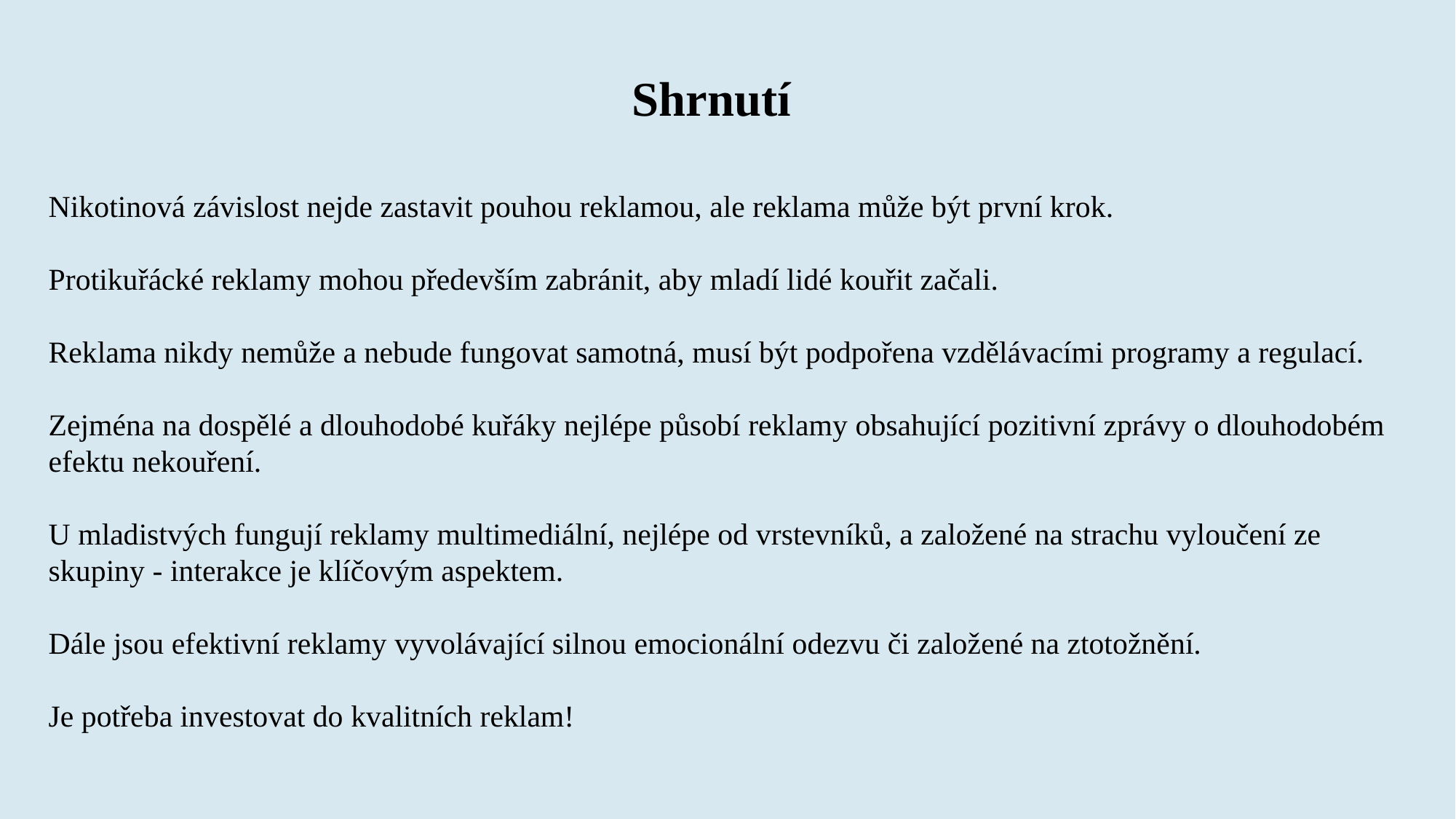

Shrnutí
Nikotinová závislost nejde zastavit pouhou reklamou, ale reklama může být první krok.

Protikuřácké reklamy mohou především zabránit, aby mladí lidé kouřit začali.

Reklama nikdy nemůže a nebude fungovat samotná, musí být podpořena vzdělávacími programy a regulací.

Zejména na dospělé a dlouhodobé kuřáky nejlépe působí reklamy obsahující pozitivní zprávy o dlouhodobém efektu nekouření.

U mladistvých fungují reklamy multimediální, nejlépe od vrstevníků, a založené na strachu vyloučení ze skupiny - interakce je klíčovým aspektem.

Dále jsou efektivní reklamy vyvolávající silnou emocionální odezvu či založené na ztotožnění.

Je potřeba investovat do kvalitních reklam!